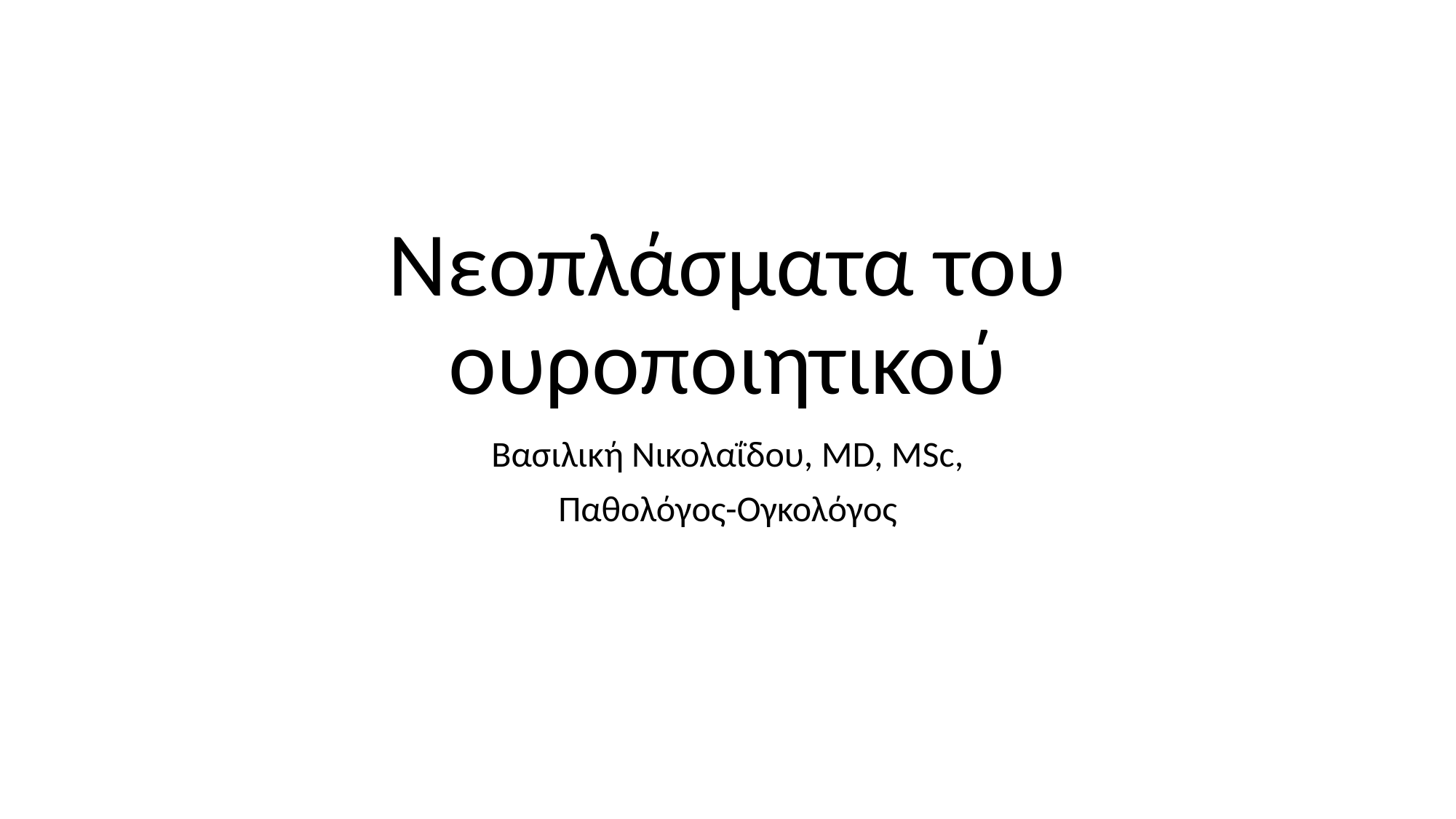

# Νεοπλάσματα του ουροποιητικού
Βασιλική Νικολαΐδου, MD, MSc,
Παθολόγος-Ογκολόγος